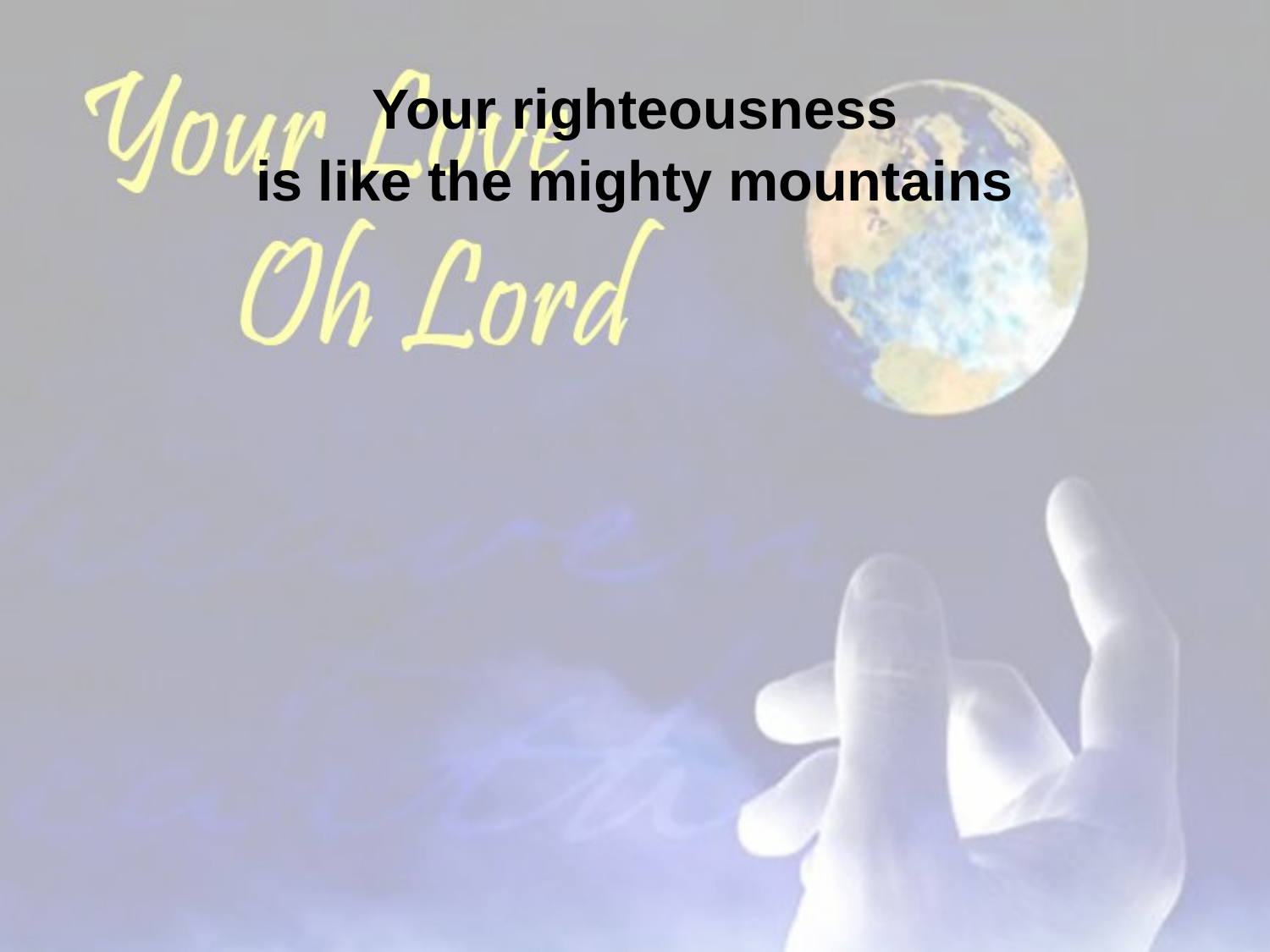

Your righteousness
is like the mighty mountains